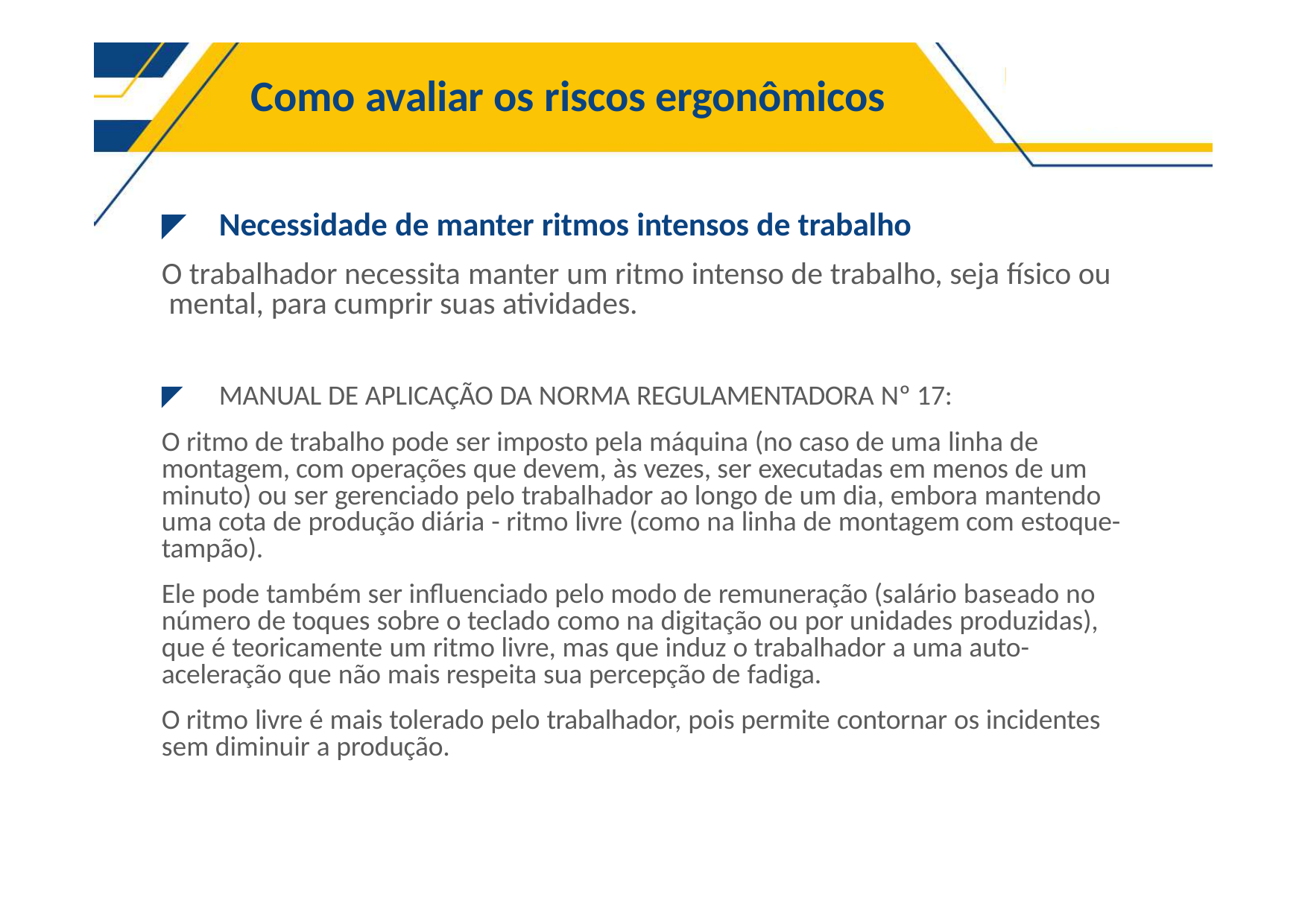

# Como avaliar os riscos ergonômicos
◤	Necessidade de manter ritmos intensos de trabalho
O trabalhador necessita manter um ritmo intenso de trabalho, seja físico ou  mental, para cumprir suas atividades.

◤	MANUAL DE APLICAÇÃO DA NORMA REGULAMENTADORA Nº 17:
O ritmo de trabalho pode ser imposto pela máquina (no caso de uma linha de  montagem, com operações que devem, às vezes, ser executadas em menos de um  minuto) ou ser gerenciado pelo trabalhador ao longo de um dia, embora mantendo  uma cota de produção diária - ritmo livre (como na linha de montagem com estoque-  tampão).
Ele pode também ser influenciado pelo modo de remuneração (salário baseado no  número de toques sobre o teclado como na digitação ou por unidades produzidas),  que é teoricamente um ritmo livre, mas que induz o trabalhador a uma auto-  aceleração que não mais respeita sua percepção de fadiga.
O ritmo livre é mais tolerado pelo trabalhador, pois permite contornar os incidentes  sem diminuir a produção.